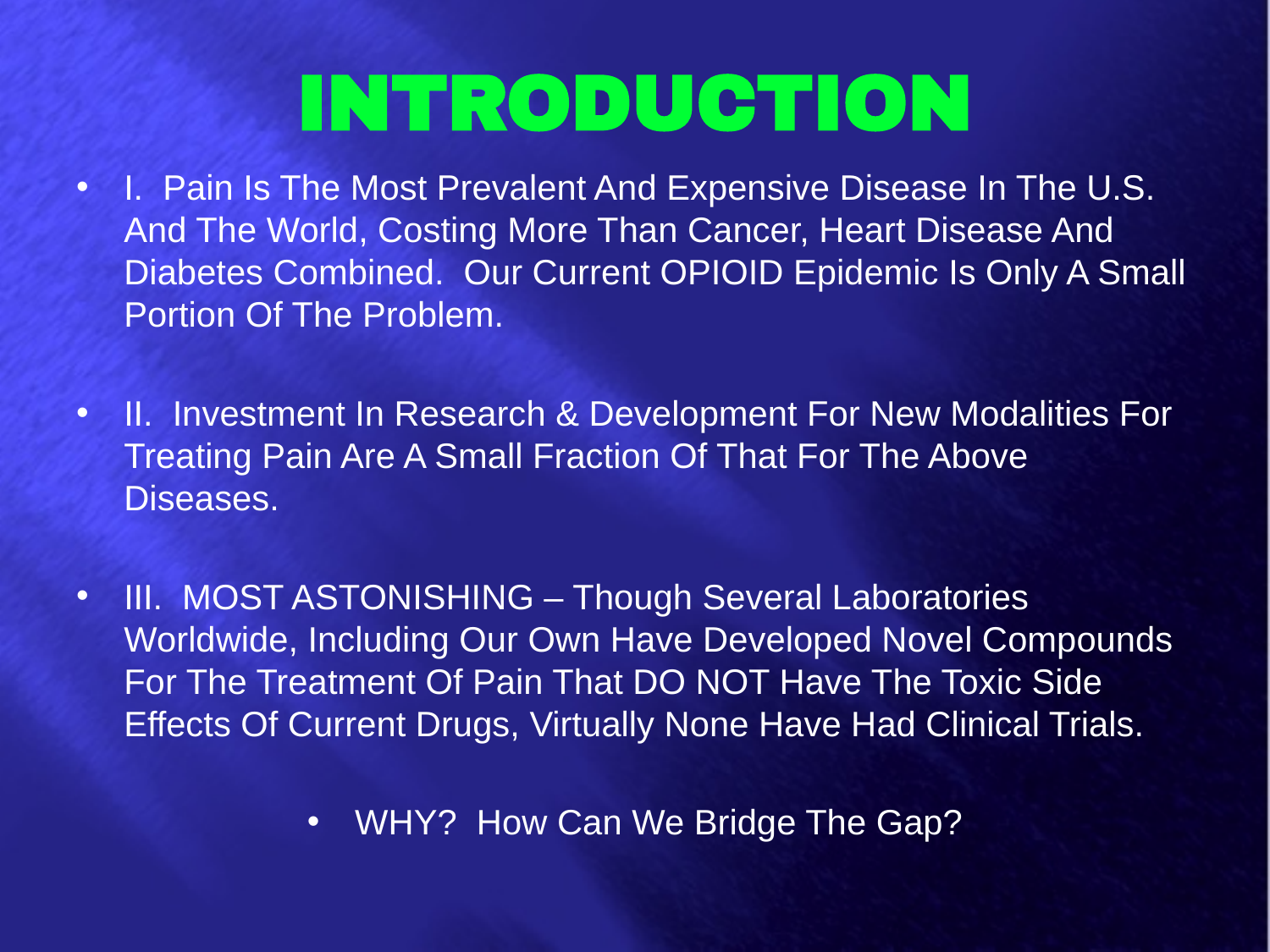

# INTRODUCTION
I.  Pain Is The Most Prevalent And Expensive Disease In The U.S. And The World, Costing More Than Cancer, Heart Disease And Diabetes Combined.  Our Current OPIOID Epidemic Is Only A Small Portion Of The Problem.

II.  Investment In Research & Development For New Modalities For Treating Pain Are A Small Fraction Of That For The Above Diseases.

III.  MOST ASTONISHING – Though Several Laboratories Worldwide, Including Our Own Have Developed Novel Compounds For The Treatment Of Pain That DO NOT Have The Toxic Side Effects Of Current Drugs, Virtually None Have Had Clinical Trials.

WHY?  How Can We Bridge The Gap?